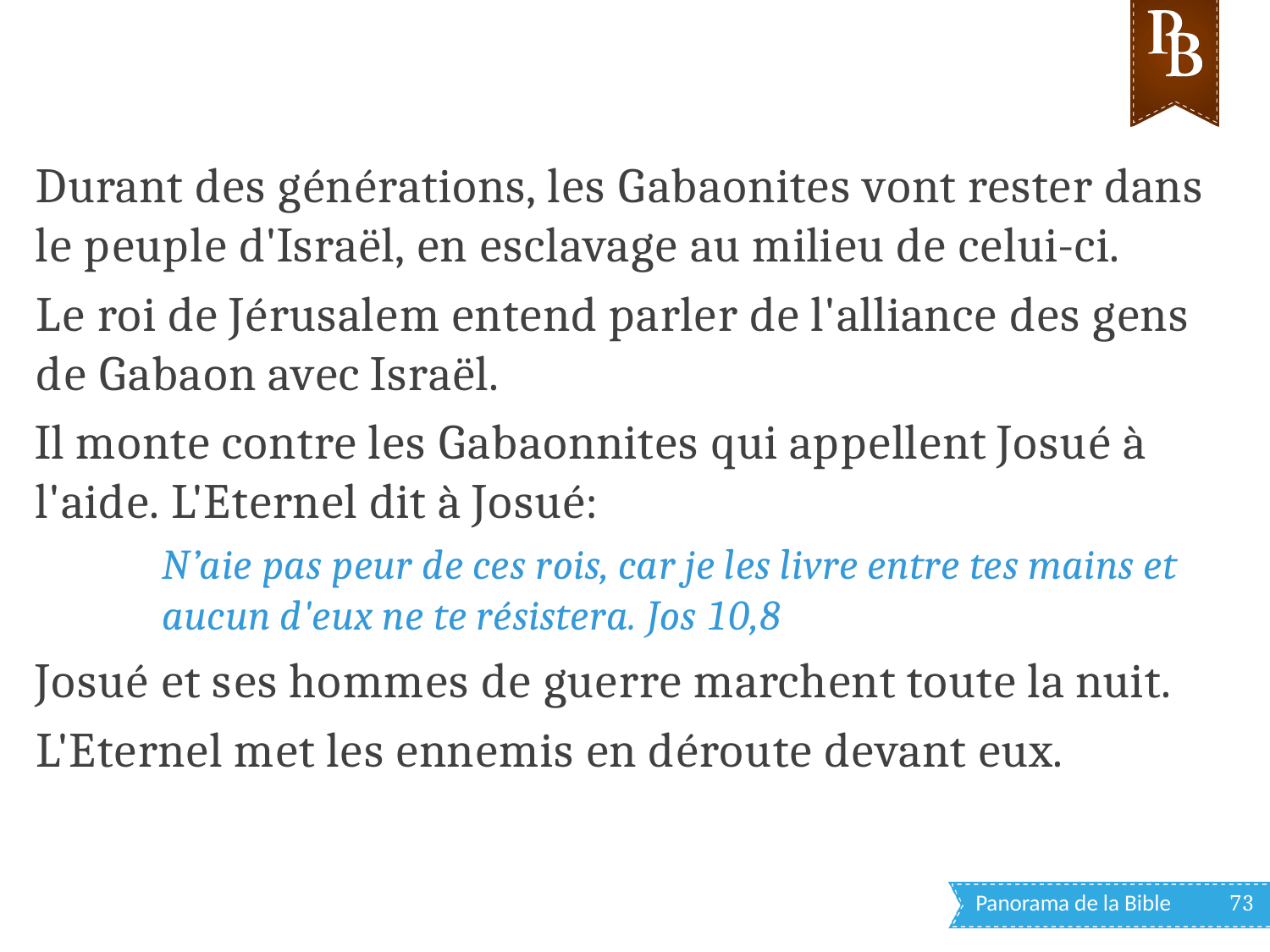

Durant des générations, les Gabaonites vont rester dans le peuple d'Israël, en esclavage au milieu de celui-ci.
Le roi de Jérusalem entend parler de l'alliance des gens de Gabaon avec Israël.
Il monte contre les Gabaonnites qui appellent Josué à l'aide. L'Eternel dit à Josué:
N’aie pas peur de ces rois, car je les livre entre tes mains et aucun d'eux ne te résistera. Jos 10,8
Josué et ses hommes de guerre marchent toute la nuit.
L'Eternel met les ennemis en déroute devant eux.